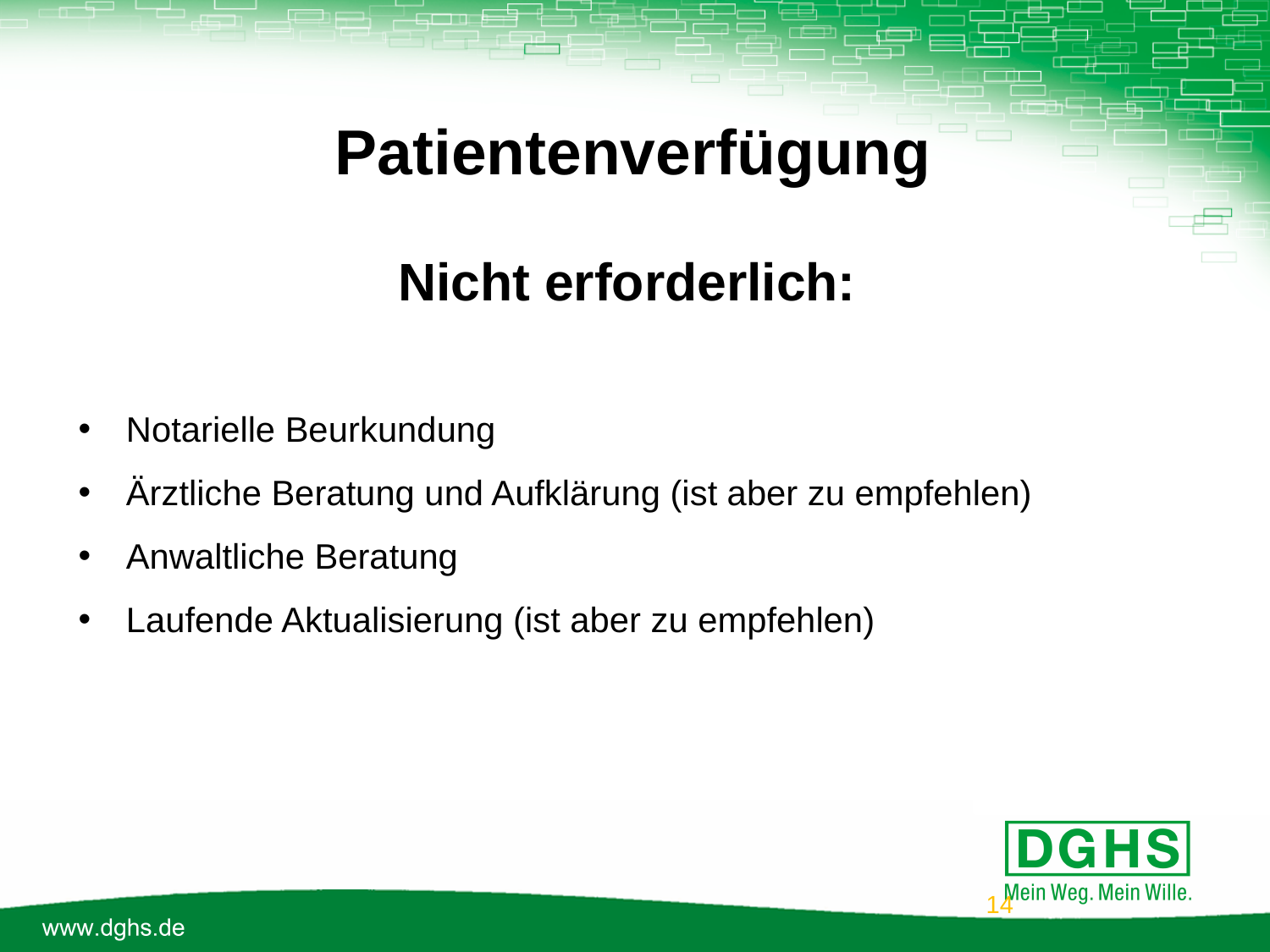

Patientenverfügung

Nicht erforderlich:

Notarielle Beurkundung
Ärztliche Beratung und Aufklärung (ist aber zu empfehlen)
Anwaltliche Beratung
Laufende Aktualisierung (ist aber zu empfehlen)
14